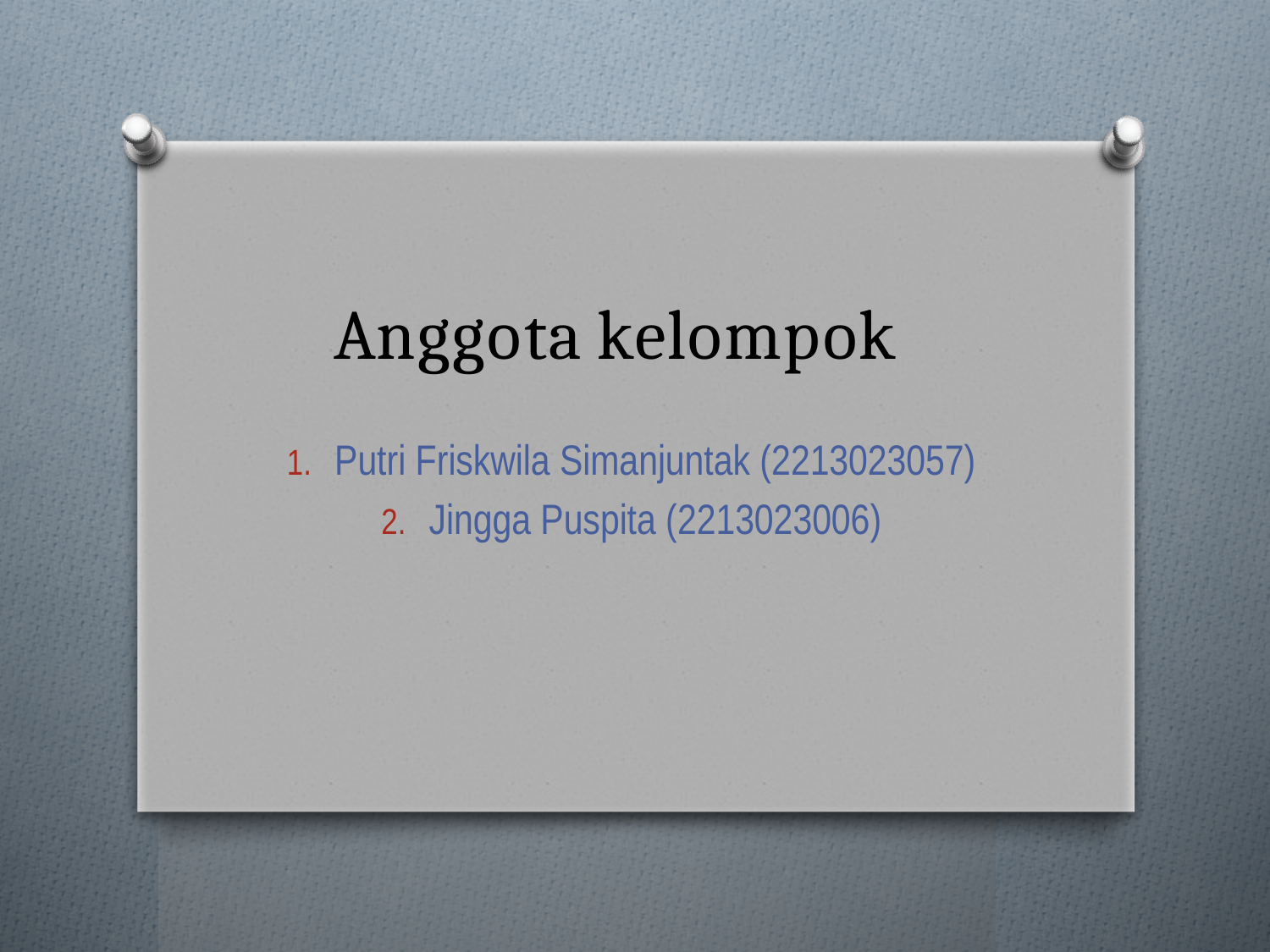

# Anggota kelompok
Putri Friskwila Simanjuntak (2213023057)
Jingga Puspita (2213023006)